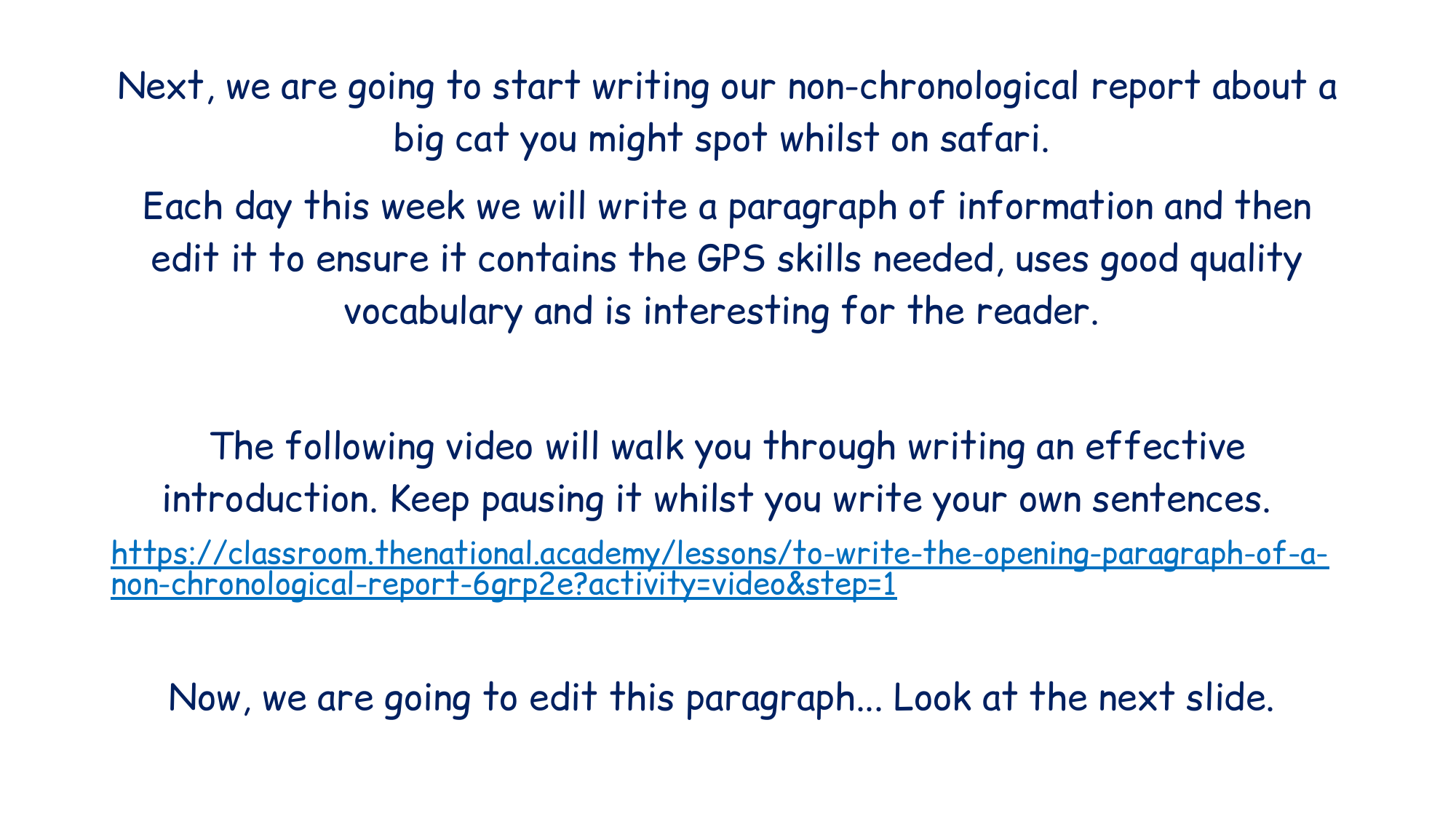

Next, we are going to start writing our non-chronological report about a big cat you might spot whilst on safari.
Each day this week we will write a paragraph of information and then edit it to ensure it contains the GPS skills needed, uses good quality vocabulary and is interesting for the reader.

The following video will walk you through writing an effective introduction. Keep pausing it whilst you write your own sentences.
https://classroom.thenational.academy/lessons/to-write-the-opening-paragraph-of-a-non-chronological-report-6grp2e?activity=video&step=1

Now, we are going to edit this paragraph... Look at the next slide.